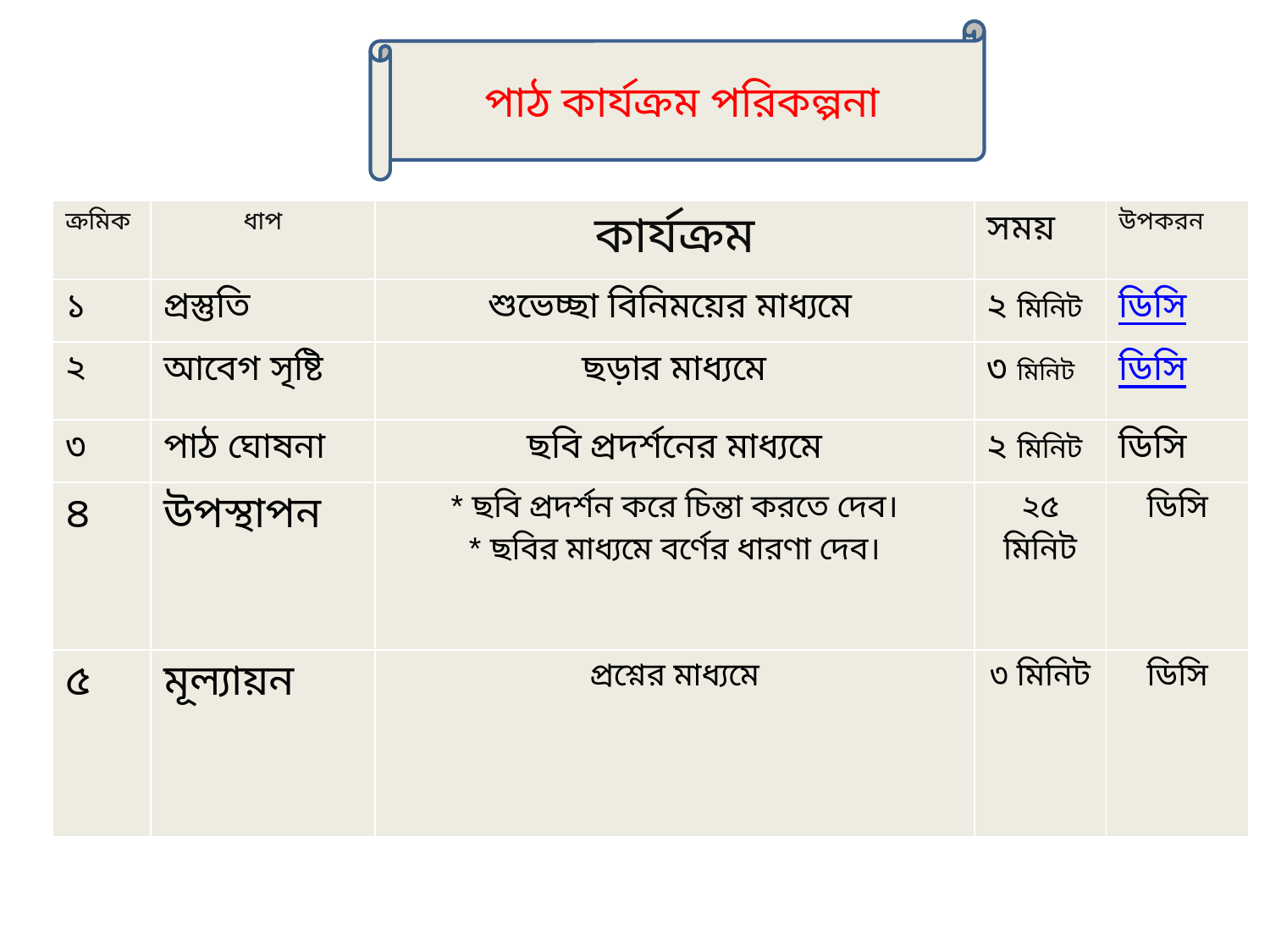

পাঠ কার্যক্রম পরিকল্পনা
| ক্রমিক | ধাপ | কার্যক্রম | সময় | উপকরন |
| --- | --- | --- | --- | --- |
| ১ | প্রস্তুতি | শুভেচ্ছা বিনিময়ের মাধ্যমে | ২ মিনিট | ডিসি |
| ২ | আবেগ সৃষ্টি | ছড়ার মাধ্যমে | ৩ মিনিট | ডিসি |
| ৩ | পাঠ ঘোষনা | ছবি প্রদর্শনের মাধ্যমে | ২ মিনিট | ডিসি |
| ৪ | উপস্থাপন | \* ছবি প্রদর্শন করে চিন্তা করতে দেব। \* ছবির মাধ্যমে বর্ণের ধারণা দেব। | ২৫ মিনিট | ডিসি |
| ৫ | মূল্যায়ন | প্রশ্নের মাধ্যমে | ৩ মিনিট | ডিসি |